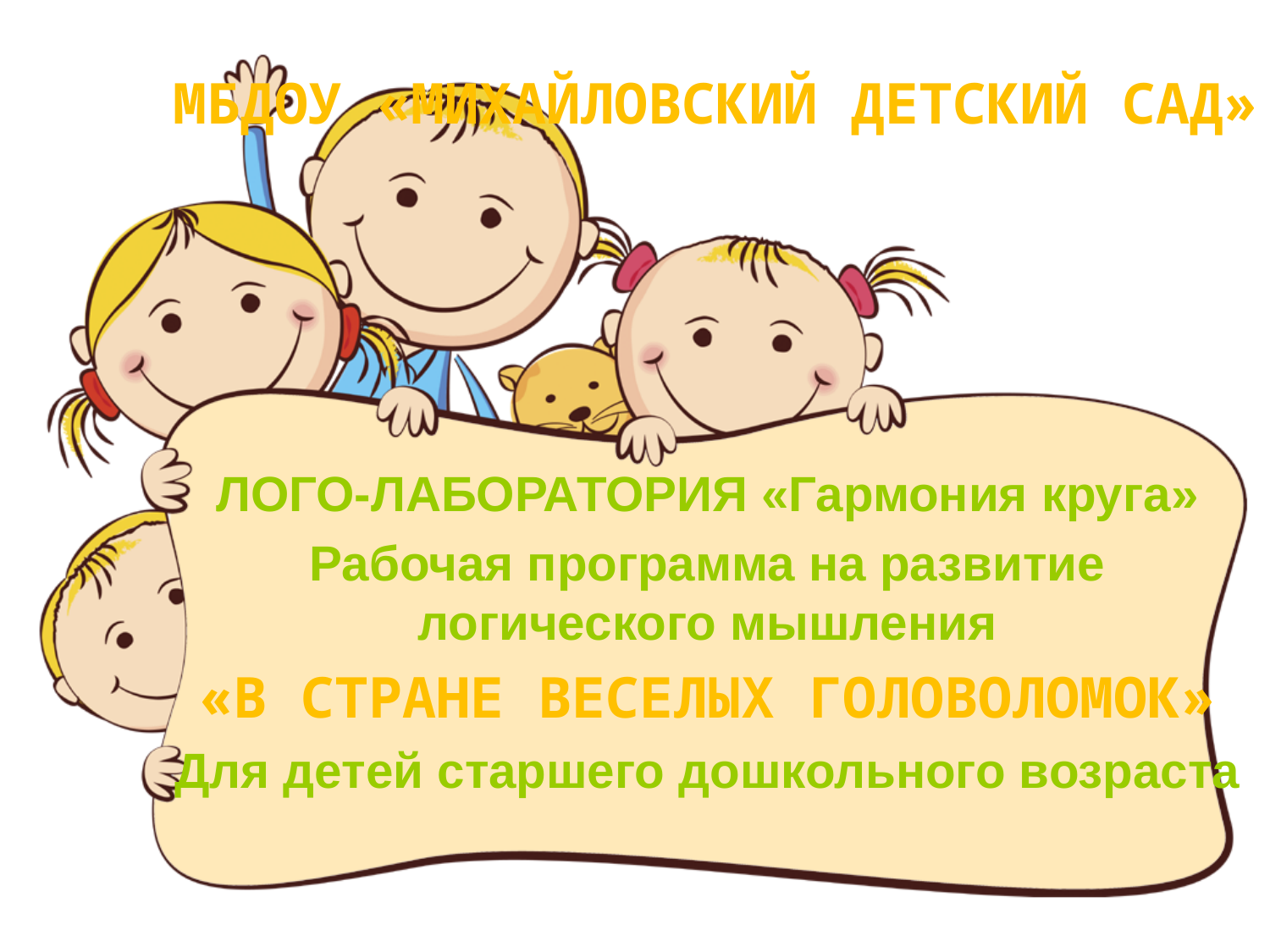

# МБДОУ «Михайловский детский сад»
ЛОГО-ЛАБОРАТОРИЯ «Гармония круга»
Рабочая программа на развитие логического мышления
«В стране веселых головоломок»
Для детей старшего дошкольного возраста